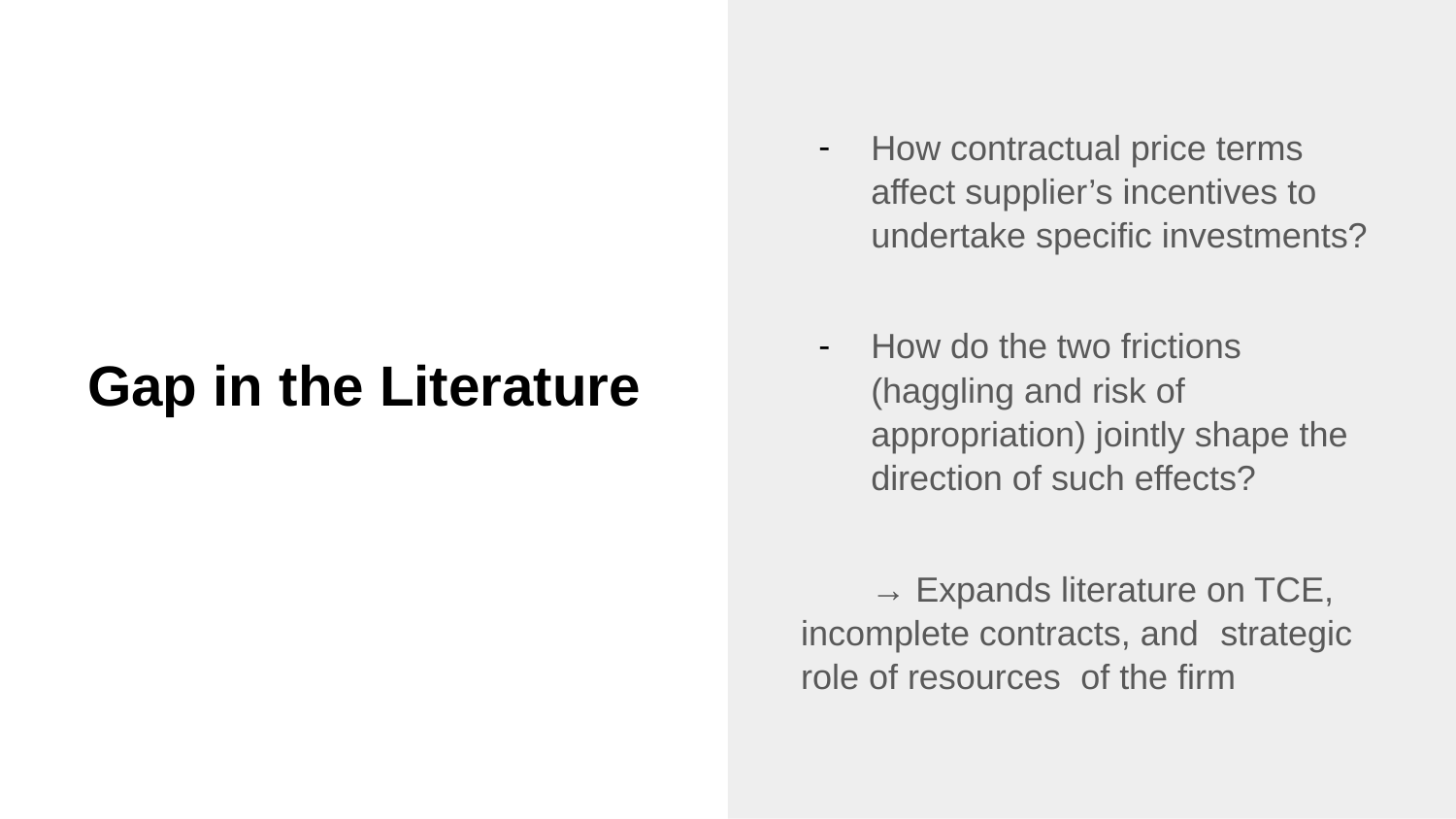

How contractual price terms affect supplier’s incentives to undertake specific investments?

How do the two frictions (haggling and risk of appropriation) jointly shape the direction of such effects?

→ Expands literature on TCE, 	incomplete contracts, and 	strategic role of resources 	of the firm
# Gap in the Literature